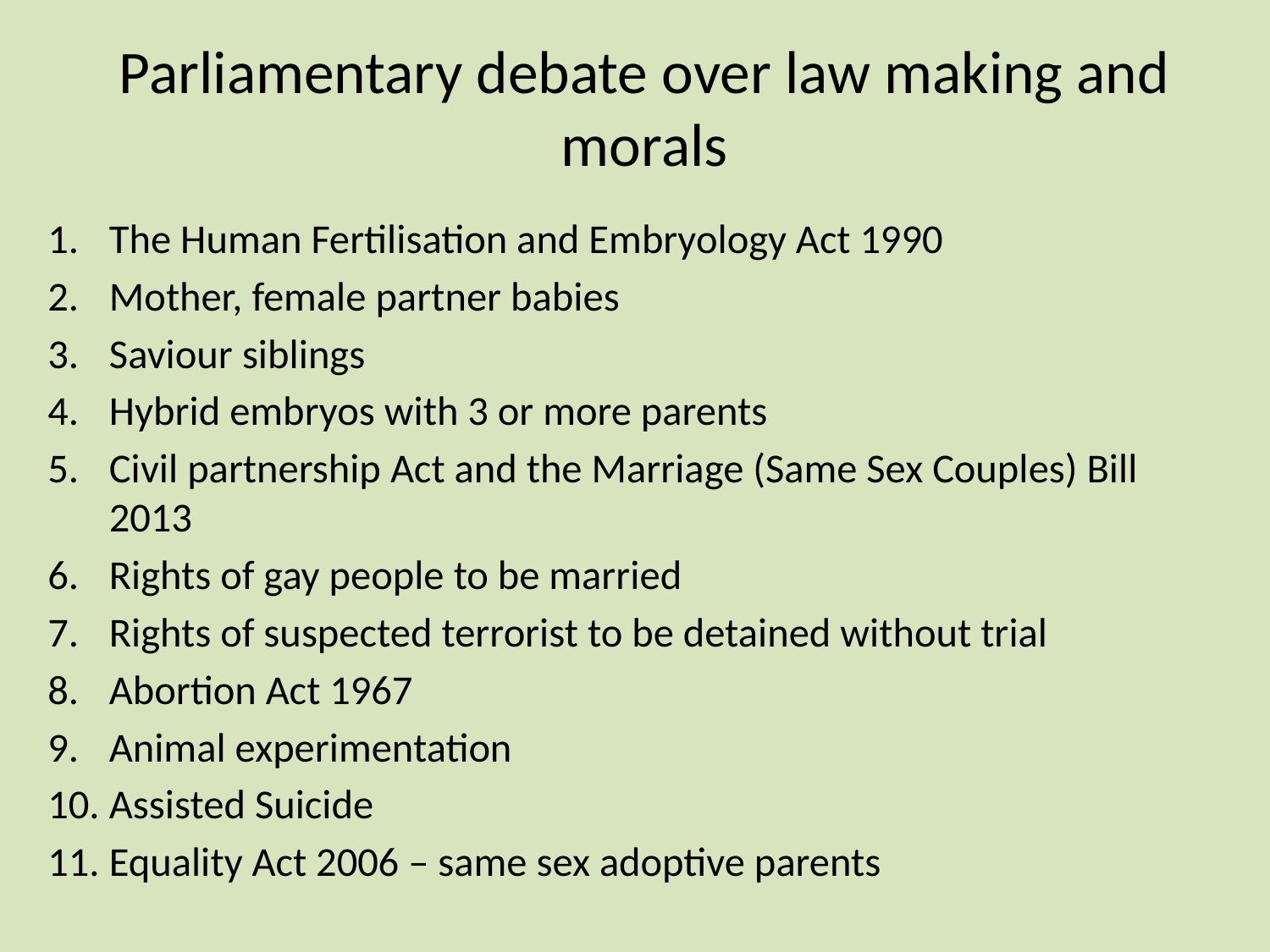

# Parliamentary debate over law making and morals
The Human Fertilisation and Embryology Act 1990
Mother, female partner babies
Saviour siblings
Hybrid embryos with 3 or more parents
Civil partnership Act and the Marriage (Same Sex Couples) Bill 2013
Rights of gay people to be married
Rights of suspected terrorist to be detained without trial
Abortion Act 1967
Animal experimentation
Assisted Suicide
Equality Act 2006 – same sex adoptive parents